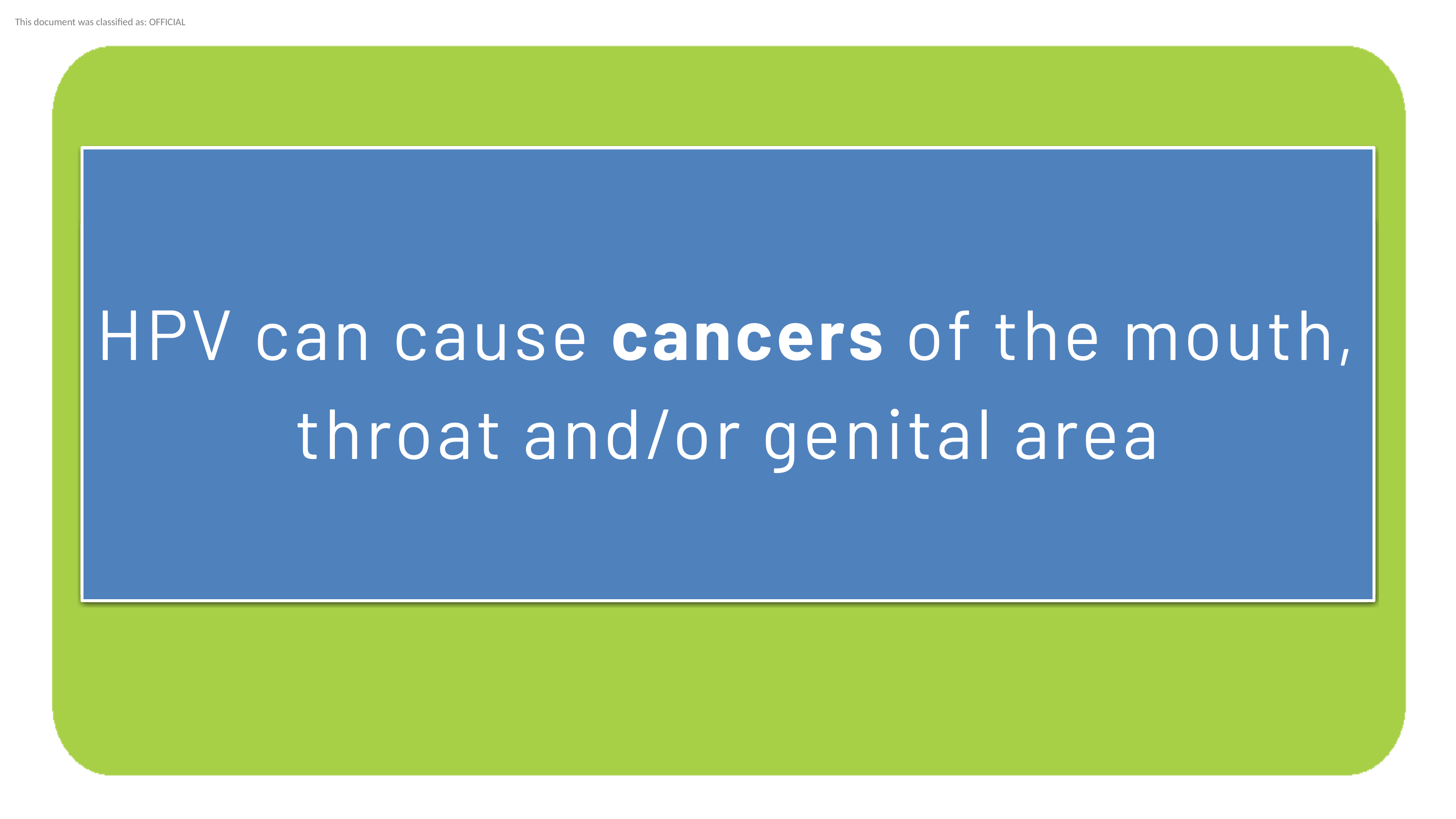

HPV can cause cancers of the mouth, throat and/or genital area​